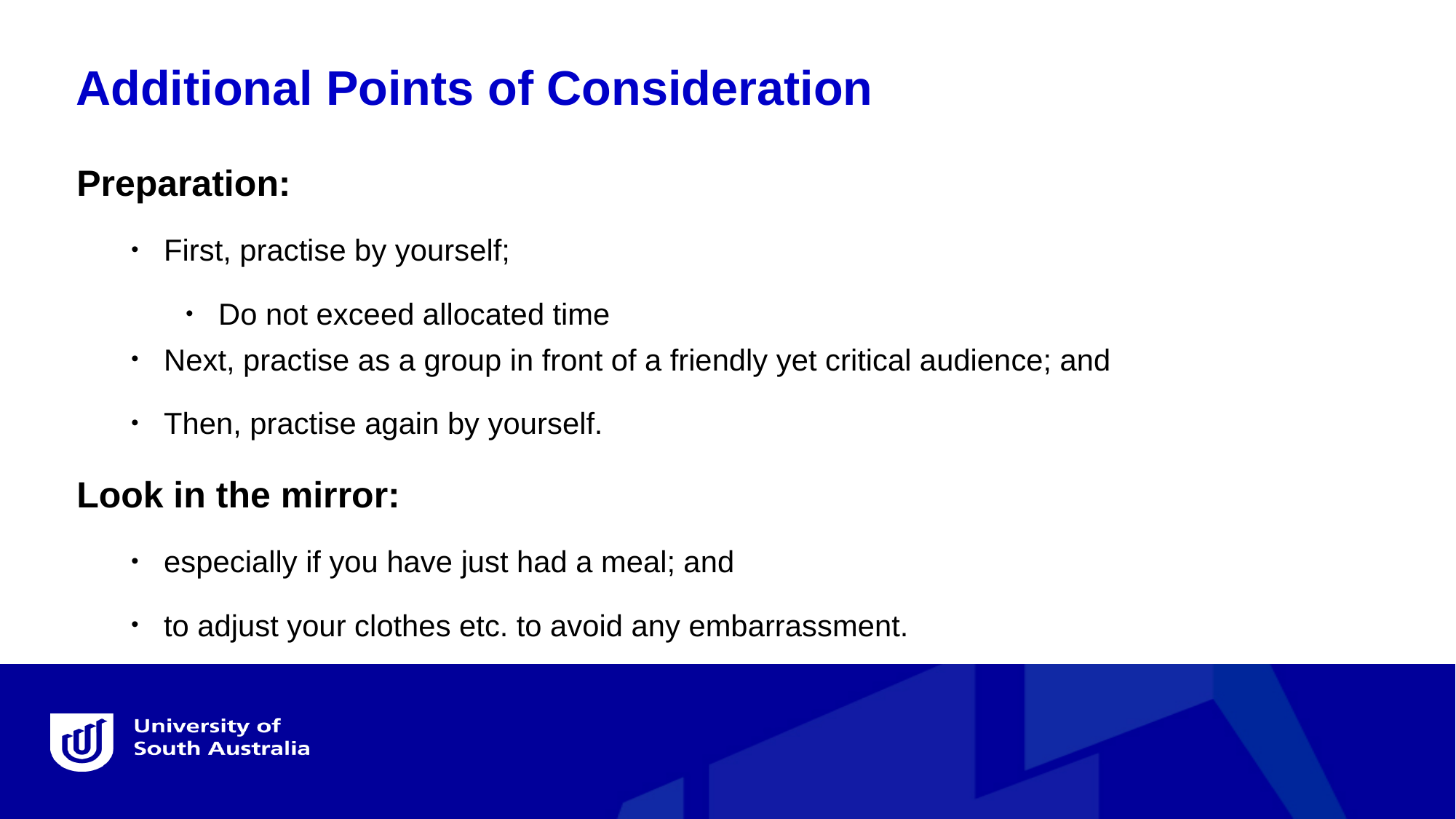

Additional Points of Consideration
Preparation:
First, practise by yourself;
Do not exceed allocated time
Next, practise as a group in front of a friendly yet critical audience; and
Then, practise again by yourself.
Look in the mirror:
especially if you have just had a meal; and
to adjust your clothes etc. to avoid any embarrassment.